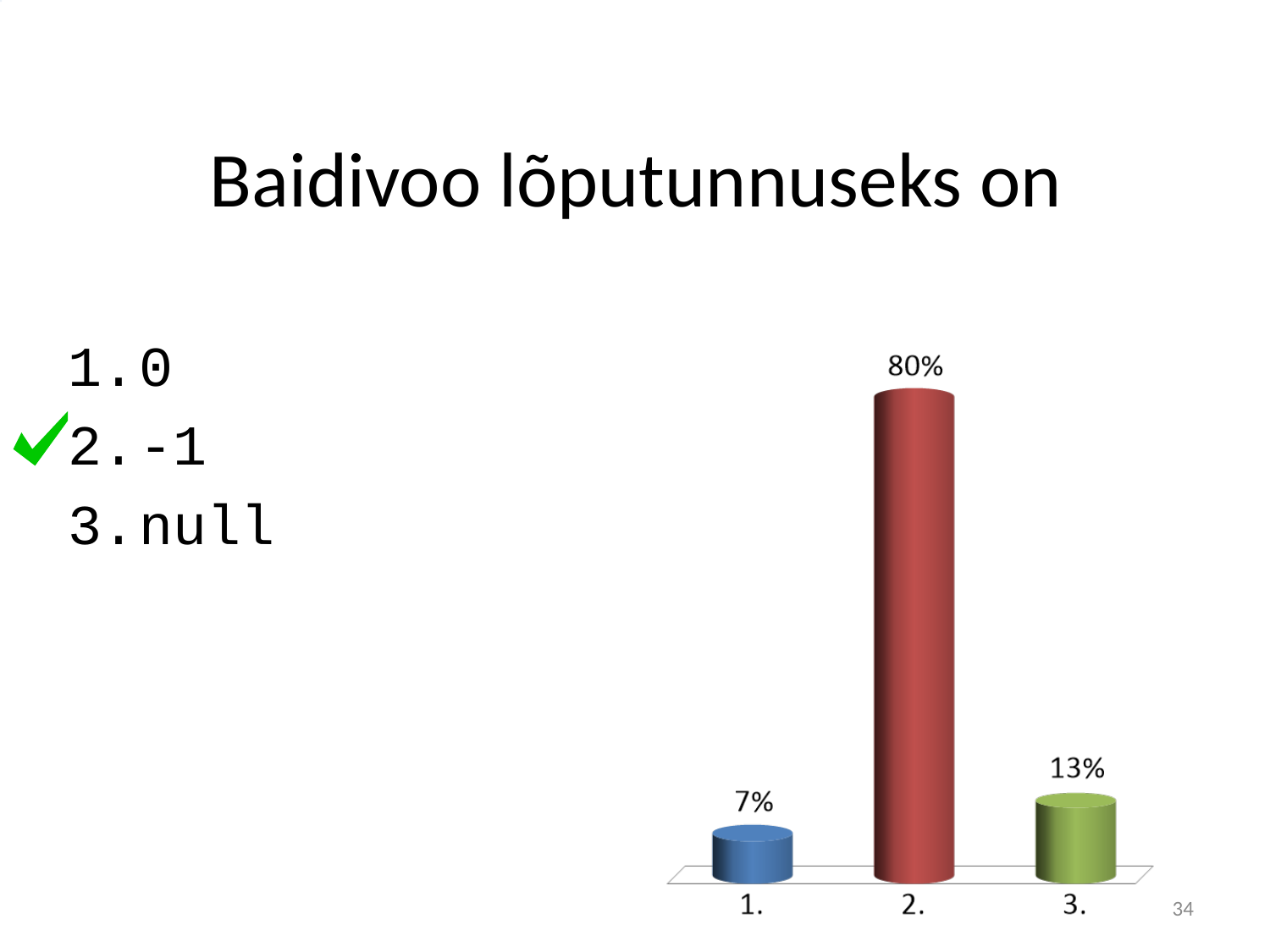

# Baidivoo lõputunnuseks on
0
-1
null

34